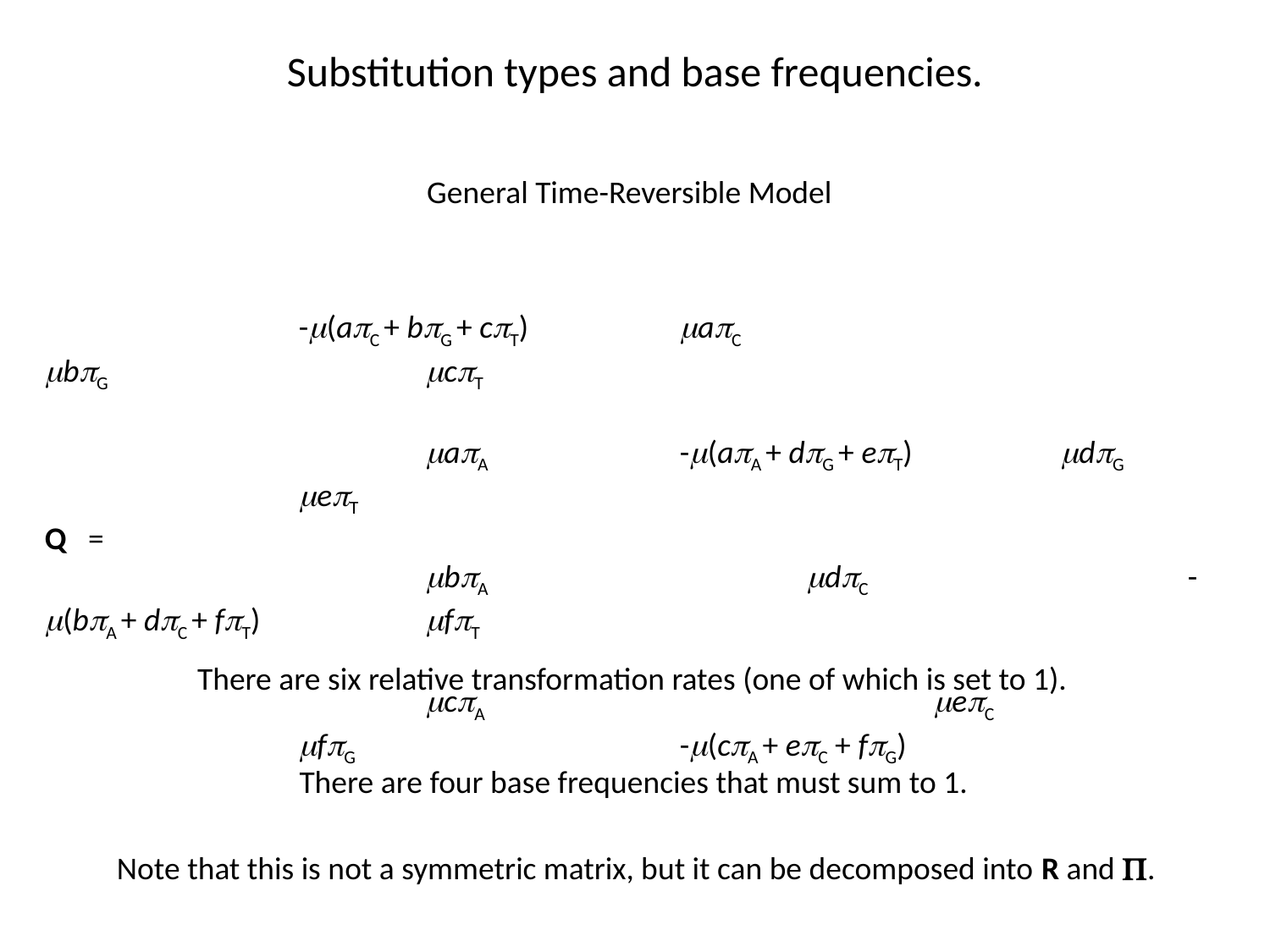

Substitution types and base frequencies.
General Time-Reversible Model
		-μ(aπC + bπG + cπT)		μaπC				μbπG			μcπT

			μaπA		-μ(aπA + dπG + eπT)		μdπG			μeπT
Q   =
			μbπA			μdπC			-μ(bπA + dπC + fπT)		μfπT

			μcπA				μeπC				μfπG			-μ(cπA + eπC + fπG)
There are six relative transformation rates (one of which is set to 1).
There are four base frequencies that must sum to 1.
Note that this is not a symmetric matrix, but it can be decomposed into R and Π.